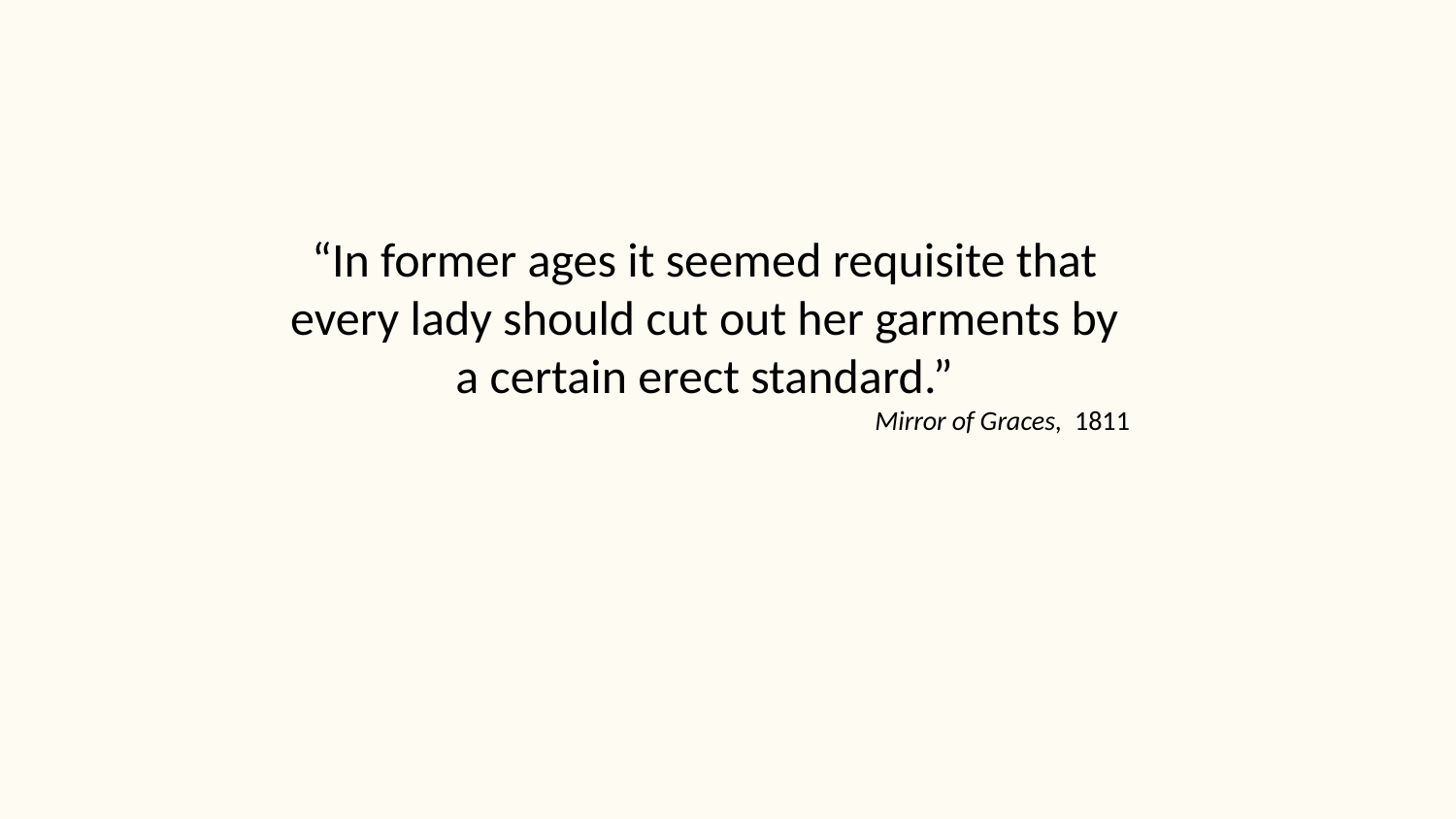

“In former ages it seemed requisite that every lady should cut out her garments by a certain erect standard.”
Mirror of Graces,  1811